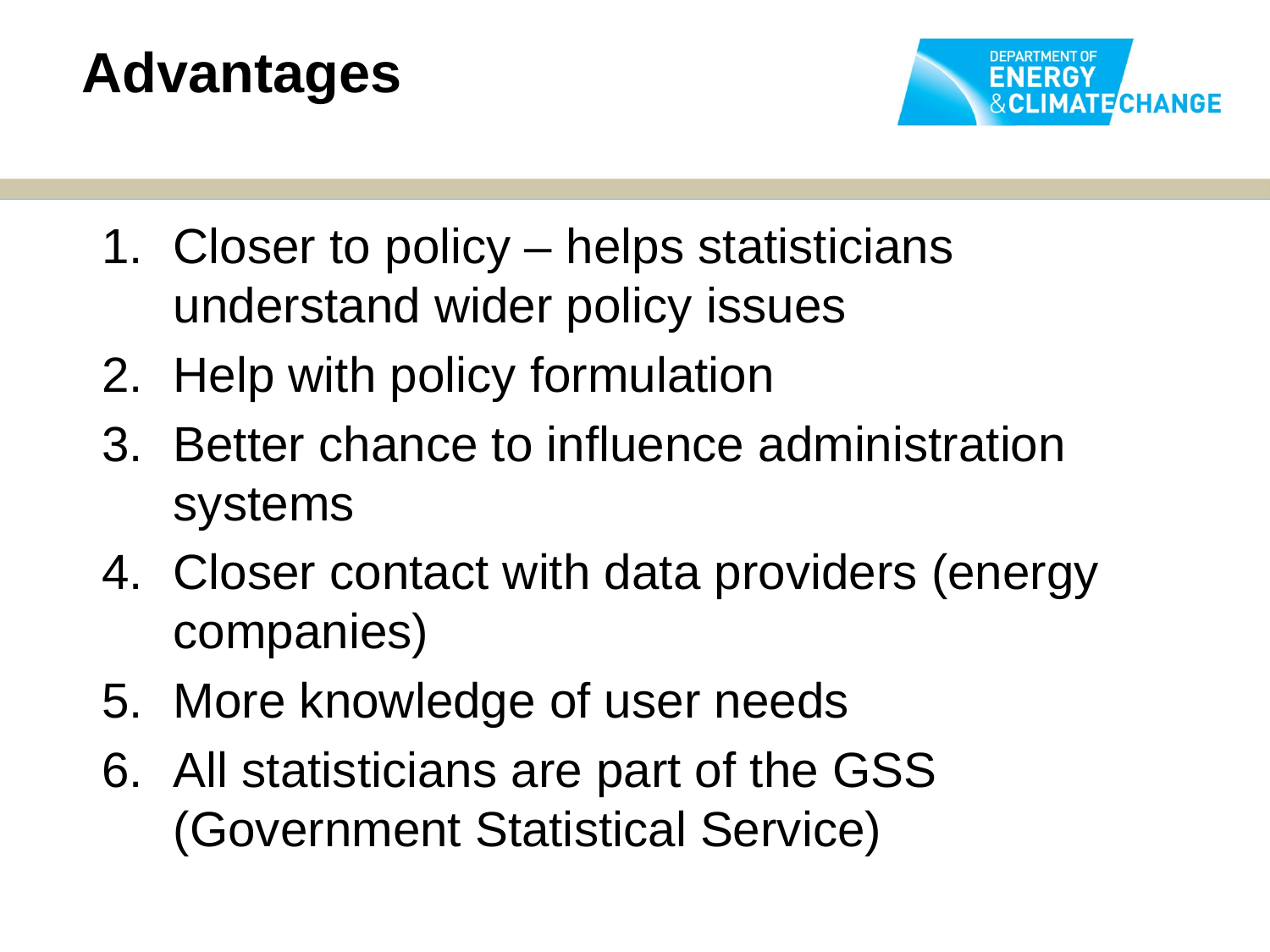

Advantages
Closer to policy – helps statisticians understand wider policy issues
Help with policy formulation
Better chance to influence administration systems
Closer contact with data providers (energy companies)
More knowledge of user needs
All statisticians are part of the GSS (Government Statistical Service)